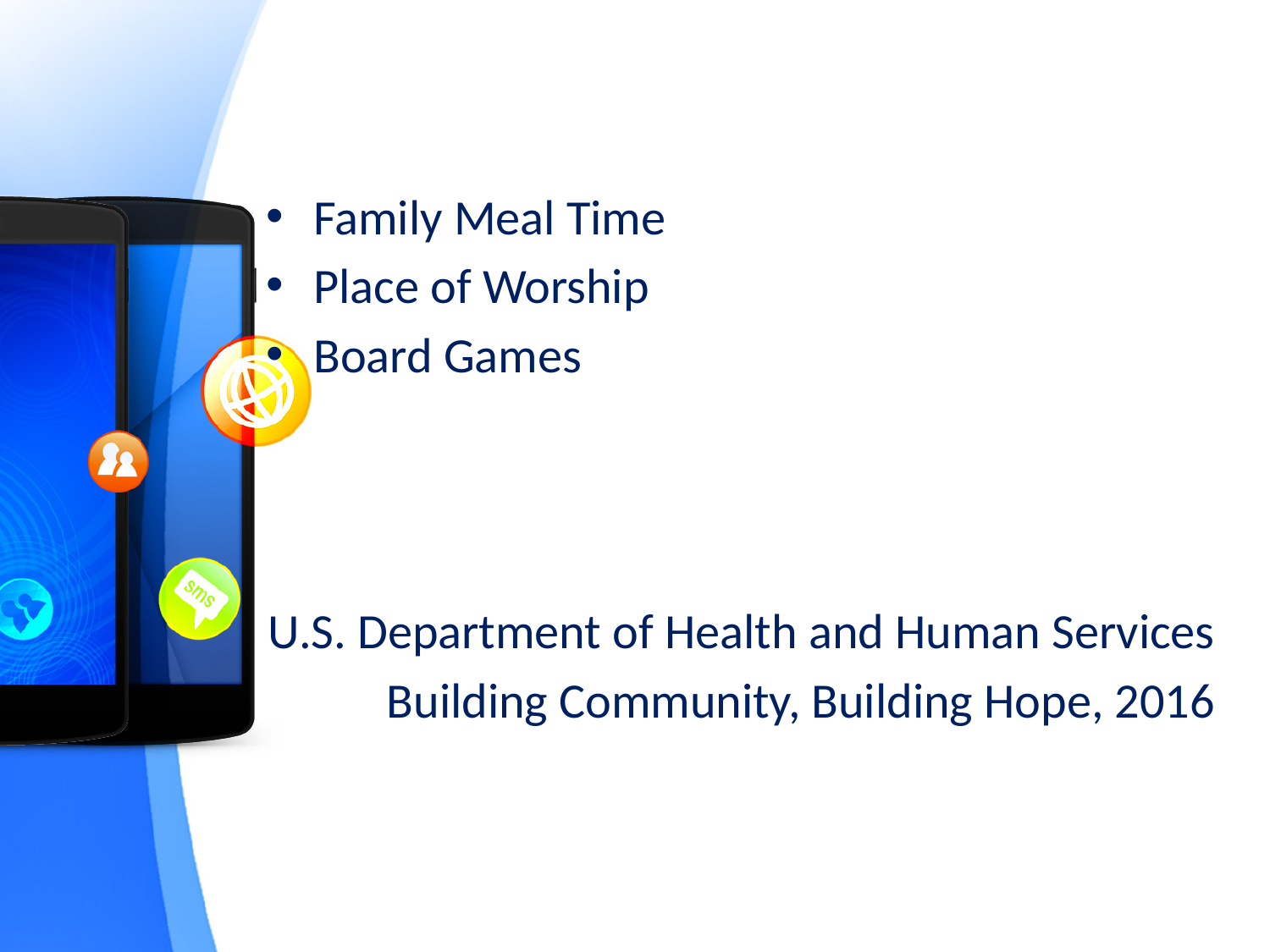

#
Family Meal Time
Place of Worship
Board Games

U.S. Department of Health and Human Services
Building Community, Building Hope, 2016